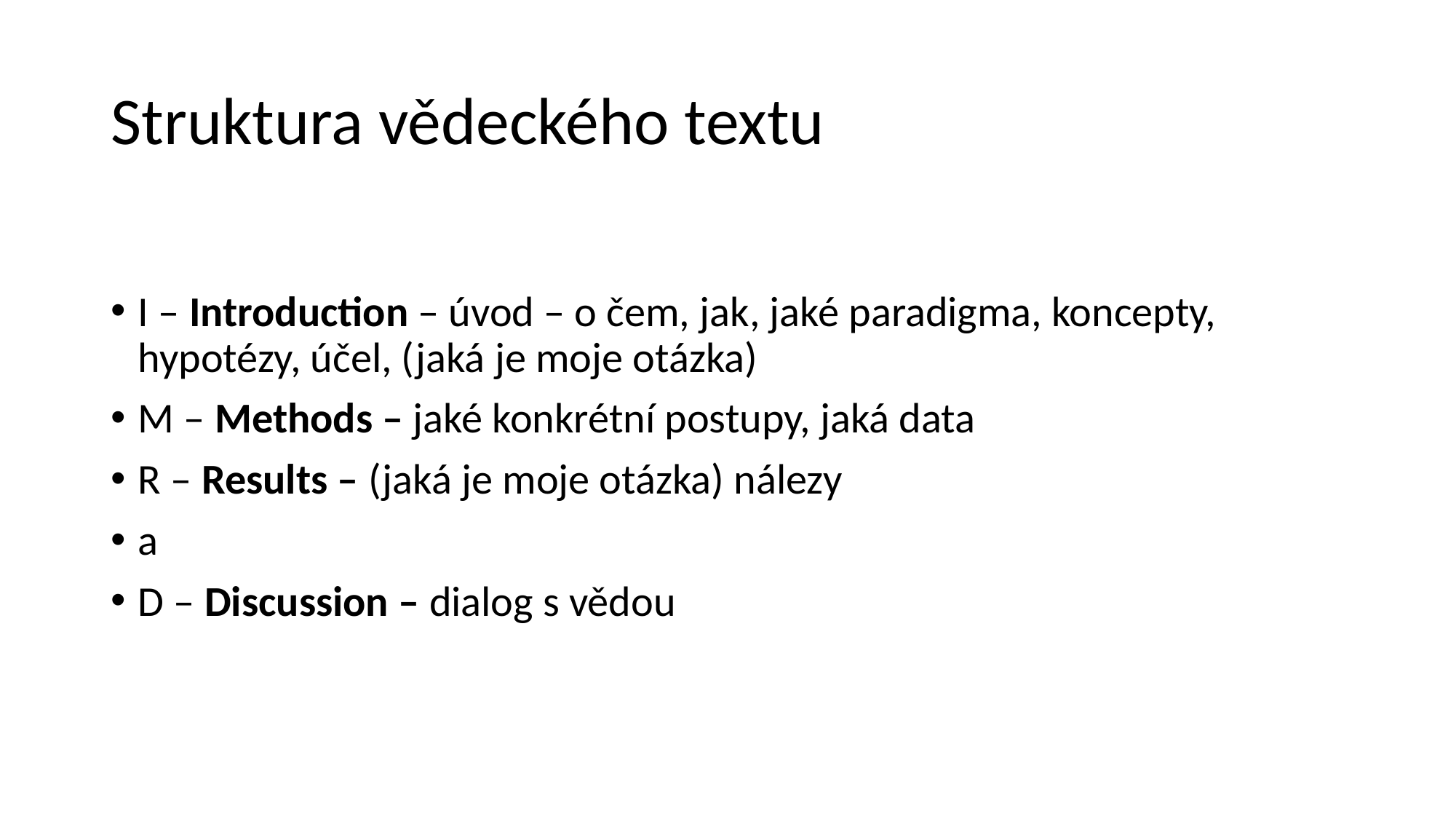

# Struktura vědeckého textu

I – Introduction – úvod – o čem, jak, jaké paradigma, koncepty, hypotézy, účel, (jaká je moje otázka)
M – Methods – jaké konkrétní postupy, jaká data
R – Results – (jaká je moje otázka) nálezy
a
D – Discussion – dialog s vědou